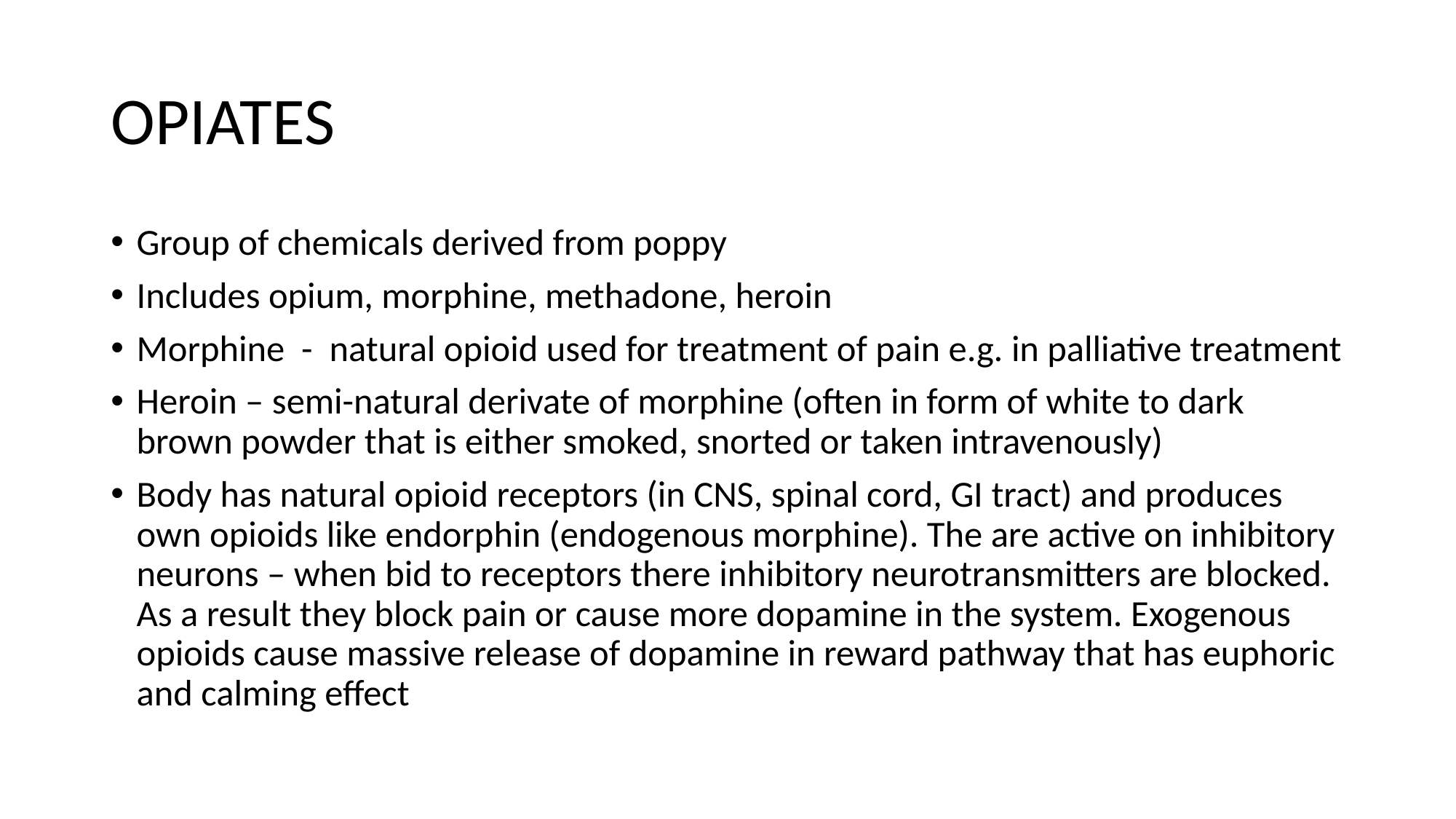

# OPIATES
Group of chemicals derived from poppy
Includes opium, morphine, methadone, heroin
Morphine  -  natural opioid used for treatment of pain e.g. in palliative treatment
Heroin – semi-natural derivate of morphine (often in form of white to dark brown powder that is either smoked, snorted or taken intravenously)
Body has natural opioid receptors (in CNS, spinal cord, GI tract) and produces own opioids like endorphin (endogenous morphine). The are active on inhibitory neurons – when bid to receptors there inhibitory neurotransmitters are blocked. As a result they block pain or cause more dopamine in the system. Exogenous opioids cause massive release of dopamine in reward pathway that has euphoric and calming effect